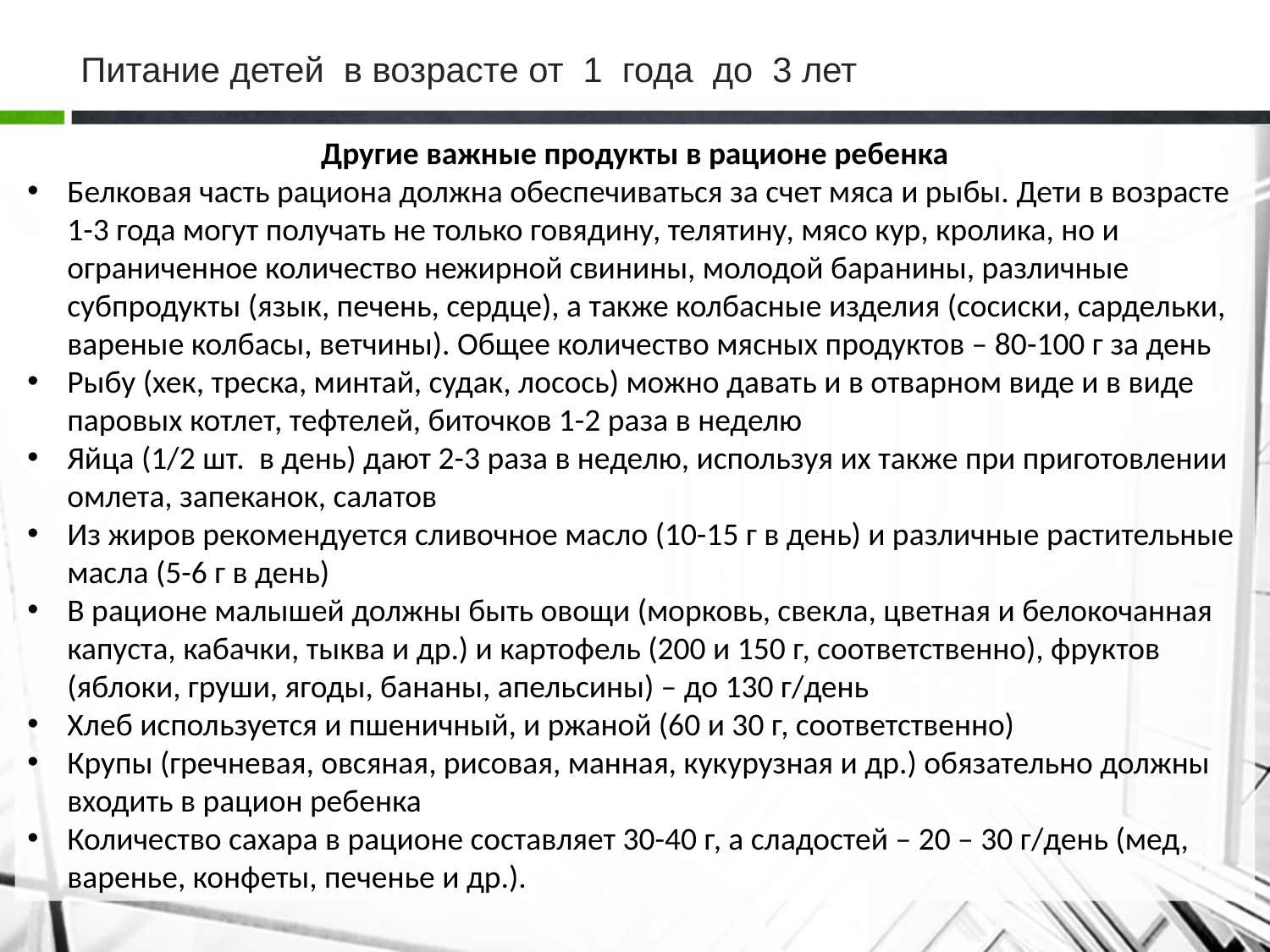

# Питание детей  в возрасте от  1  года  до  3 лет
Другие важные продукты в рационе ребенка
Белковая часть рациона должна обеспечиваться за счет мяса и рыбы. Дети в возрасте 1-3 года могут получать не только говядину, телятину, мясо кур, кролика, но и ограниченное количество нежирной свинины, молодой баранины, различные субпродукты (язык, печень, сердце), а также колбасные изделия (сосиски, сардельки, вареные колбасы, ветчины). Общее количество мясных продуктов – 80-100 г за день
Рыбу (хек, треска, минтай, судак, лосось) можно давать и в отварном виде и в виде паровых котлет, тефтелей, биточков 1-2 раза в неделю
Яйца (1/2 шт.  в день) дают 2-3 раза в неделю, используя их также при приготовлении омлета, запеканок, салатов
Из жиров рекомендуется сливочное масло (10-15 г в день) и различные растительные масла (5-6 г в день)
В рационе малышей должны быть овощи (морковь, свекла, цветная и белокочанная капуста, кабачки, тыква и др.) и картофель (200 и 150 г, соответственно), фруктов (яблоки, груши, ягоды, бананы, апельсины) – до 130 г/день
Хлеб используется и пшеничный, и ржаной (60 и 30 г, соответственно)
Крупы (гречневая, овсяная, рисовая, манная, кукурузная и др.) обязательно должны входить в рацион ребенка
Количество сахара в рационе составляет 30-40 г, а сладостей – 20 – 30 г/день (мед, варенье, конфеты, печенье и др.).